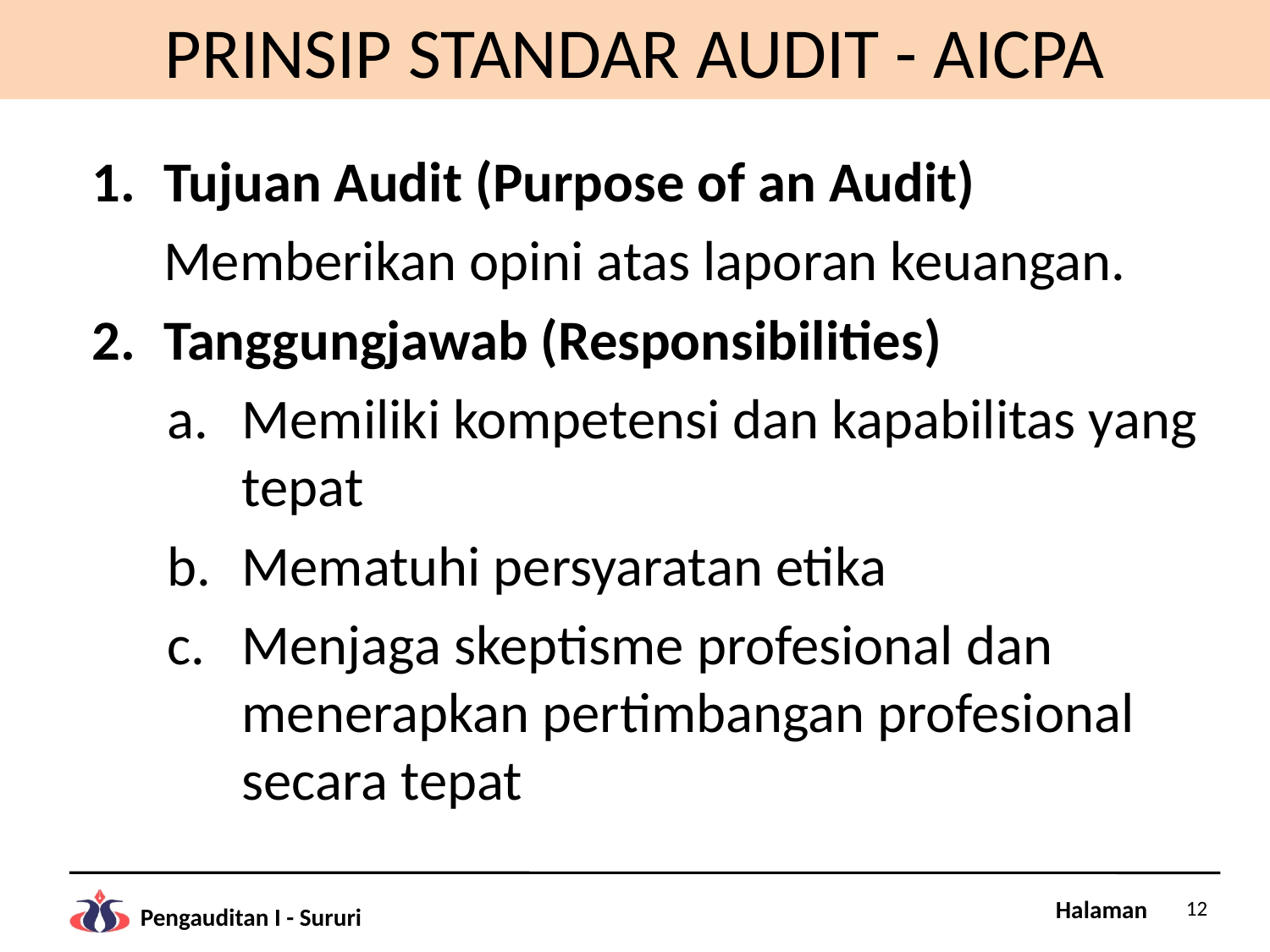

# PRINSIP STANDAR AUDIT - AICPA
Tujuan Audit (Purpose of an Audit)
	Memberikan opini atas laporan keuangan.
Tanggungjawab (Responsibilities)
Memiliki kompetensi dan kapabilitas yang tepat
Mematuhi persyaratan etika
Menjaga skeptisme profesional dan menerapkan pertimbangan profesional secara tepat

12